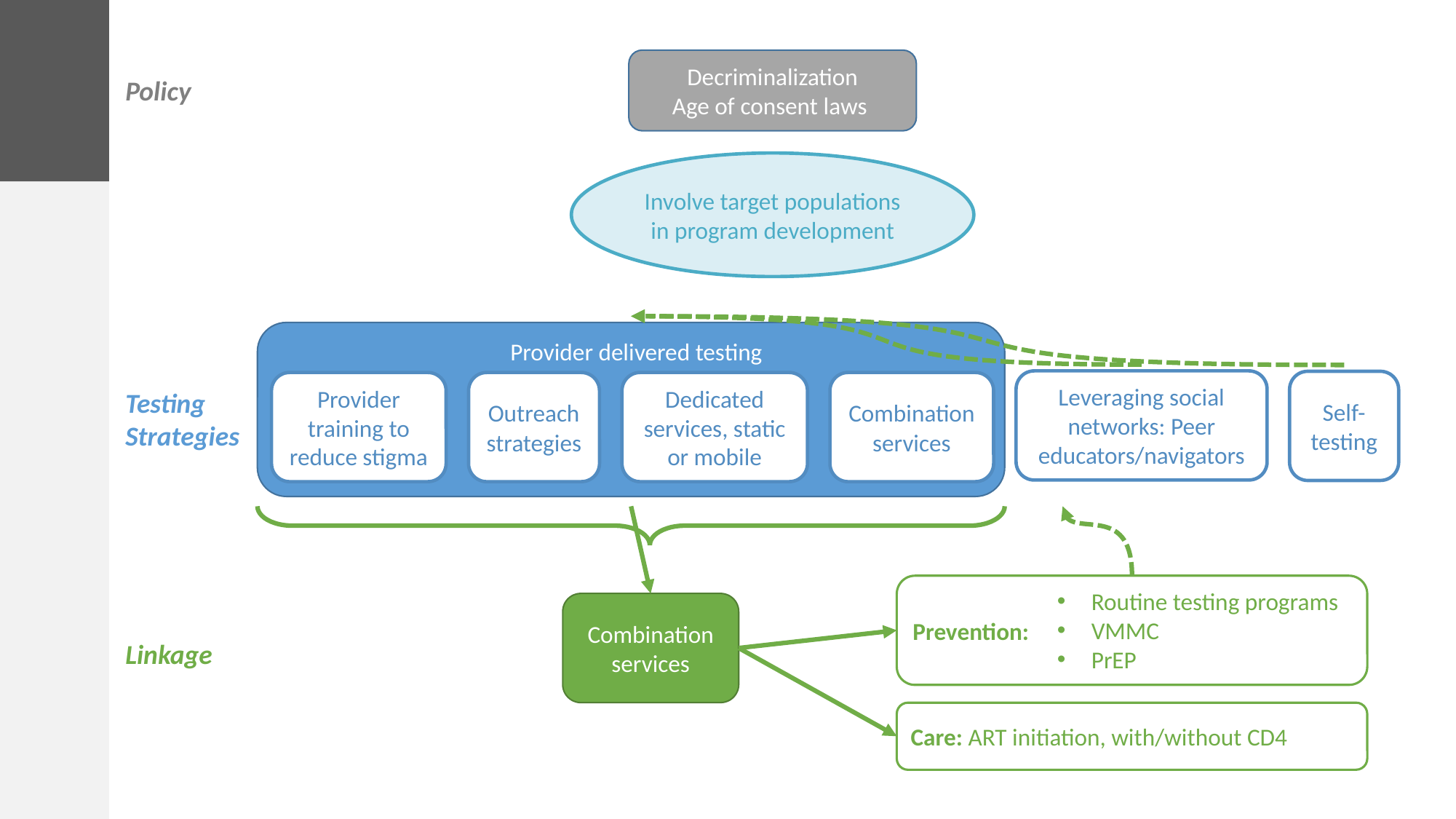

Decriminalization
Age of consent laws
Policy

Involve target populations in program development
  Provider delivered testing
Leveraging social networks: Peer educators/navigators
Self-testing
Provider training to reduce stigma
Outreach strategies
Dedicated services, static or mobile
Combination services
Testing Strategies

Prevention:

Routine testing programs
VMMC
PrEP
Combination services
Linkage
Care: ART initiation, with/without CD4